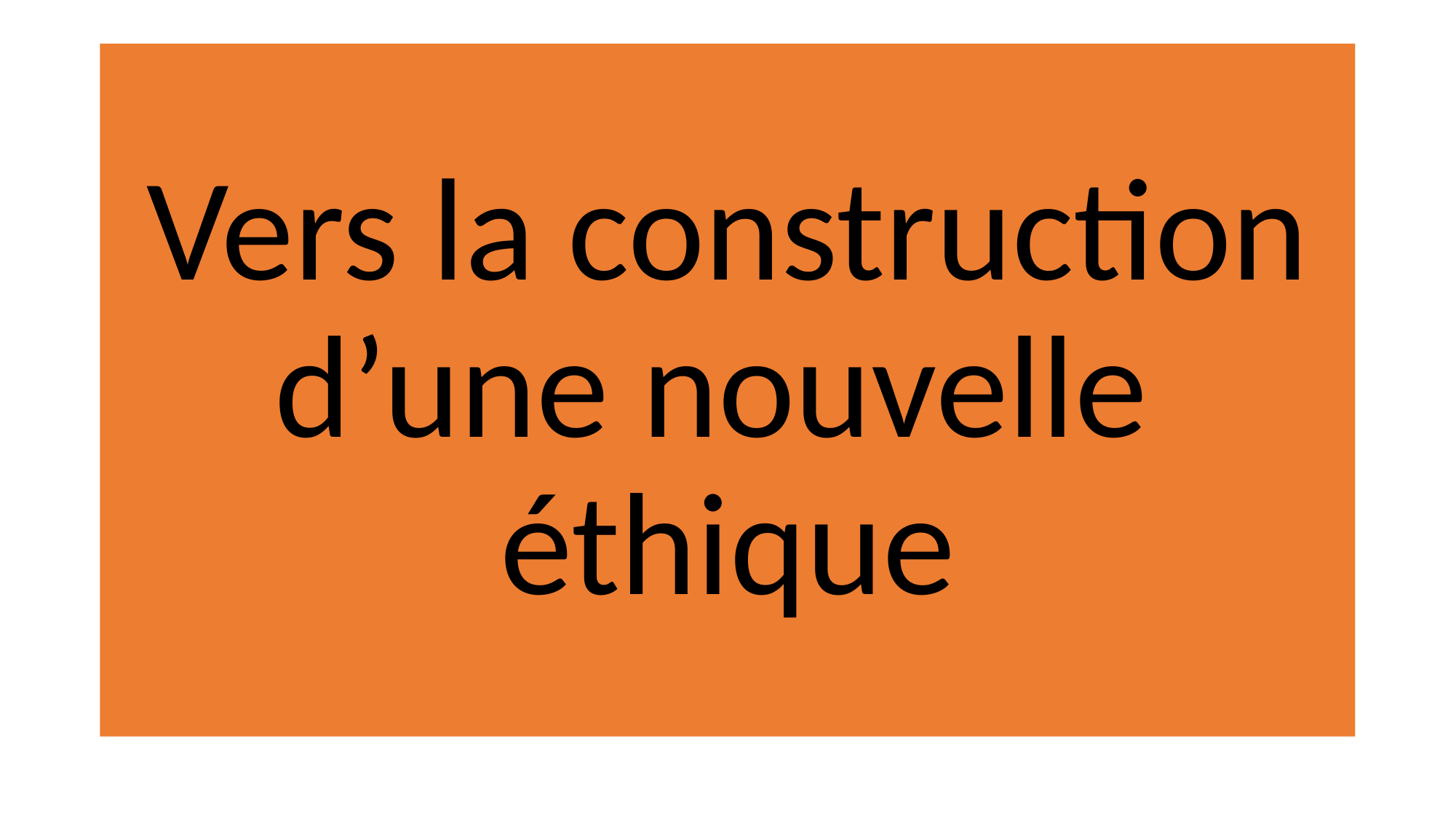

# Vers la construction d’une nouvelle éthique